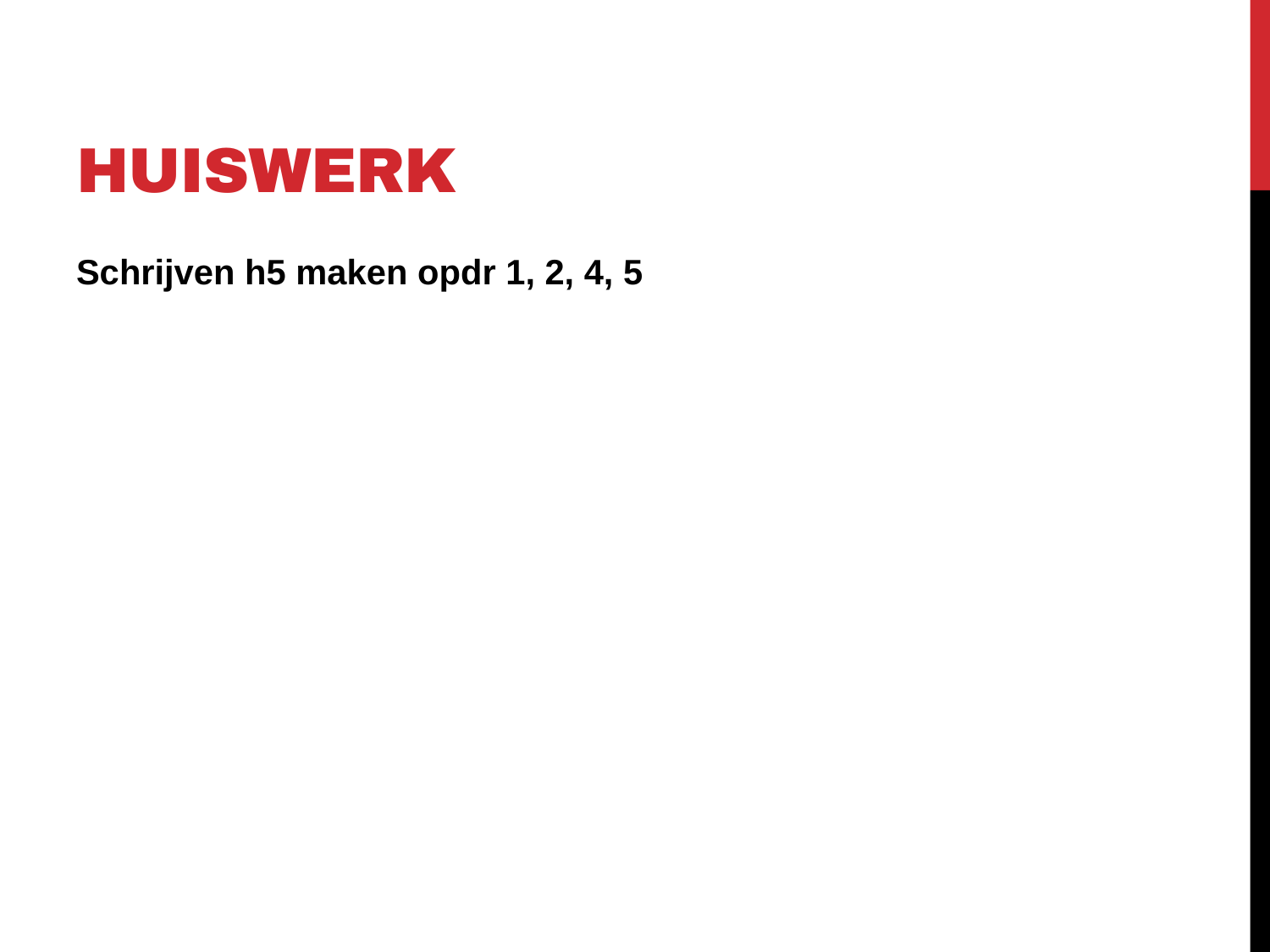

# huiswerk
Schrijven h5 maken opdr 1, 2, 4, 5